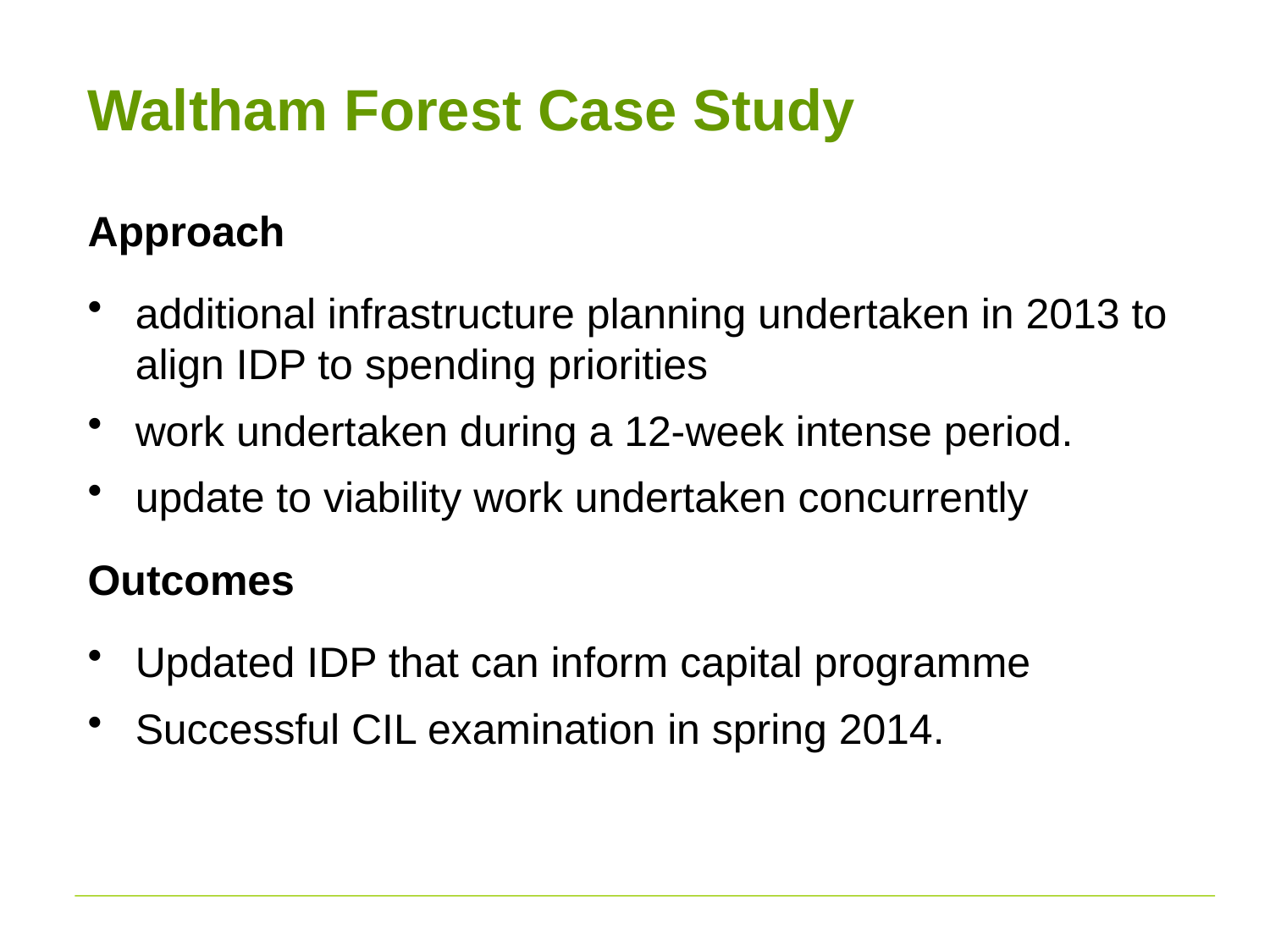

# Waltham Forest Case Study
Approach
additional infrastructure planning undertaken in 2013 to align IDP to spending priorities
work undertaken during a 12-week intense period.
update to viability work undertaken concurrently
Outcomes
Updated IDP that can inform capital programme
Successful CIL examination in spring 2014.